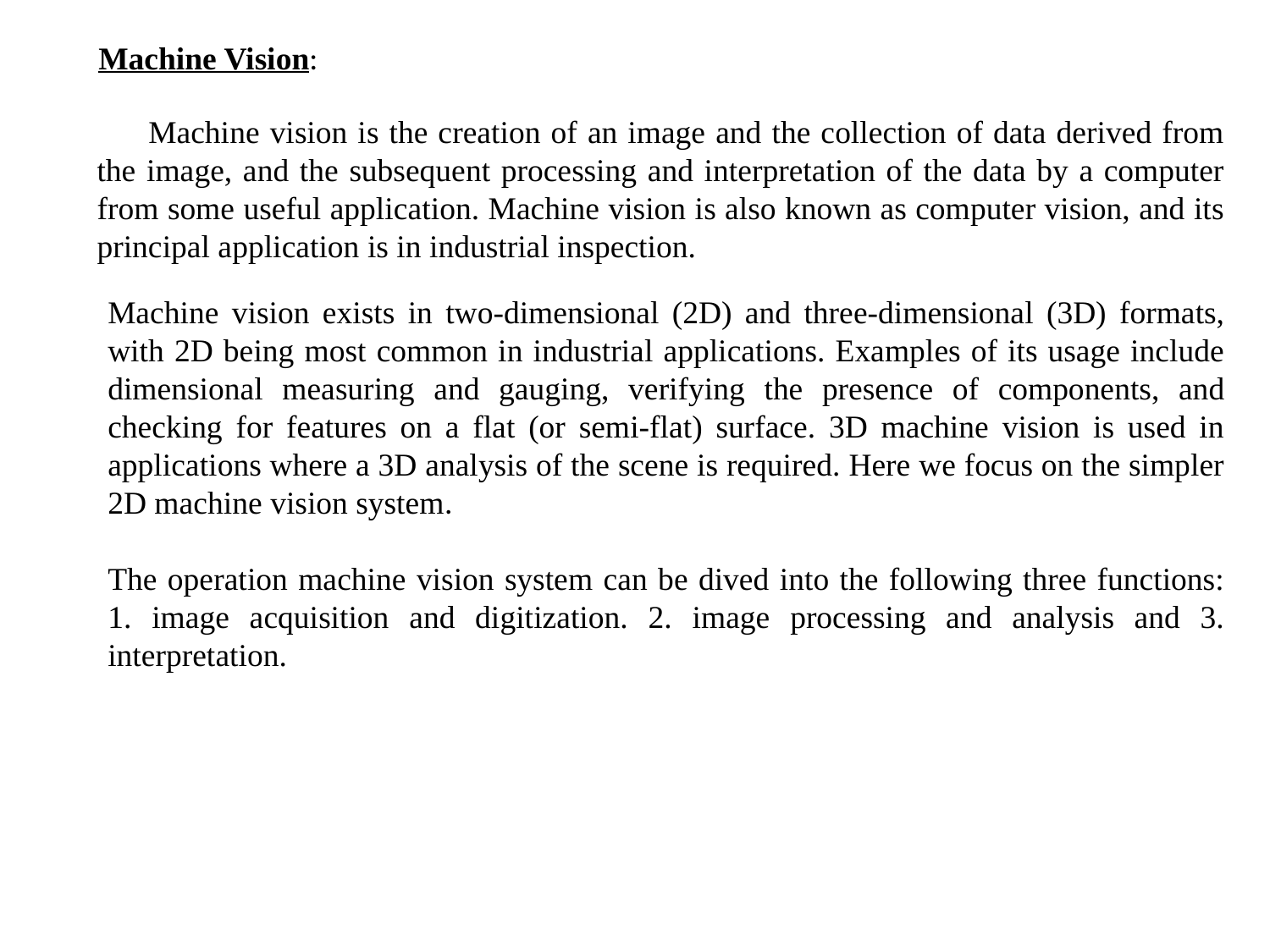

Machine Vision:
     Machine vision is the creation of an image and the collection of data derived from the image, and the subsequent processing and interpretation of the data by a computer from some useful application. Machine vision is also known as computer vision, and its principal application is in industrial inspection.
Machine vision exists in two-dimensional (2D) and three-dimensional (3D) formats, with 2D being most common in industrial applications. Examples of its usage include dimensional measuring and gauging, verifying the presence of components, and checking for features on a flat (or semi-flat) surface. 3D machine vision is used in applications where a 3D analysis of the scene is required. Here we focus on the simpler 2D machine vision system.

The operation machine vision system can be dived into the following three functions: 1. image acquisition and digitization. 2. image processing and analysis and 3. interpretation.